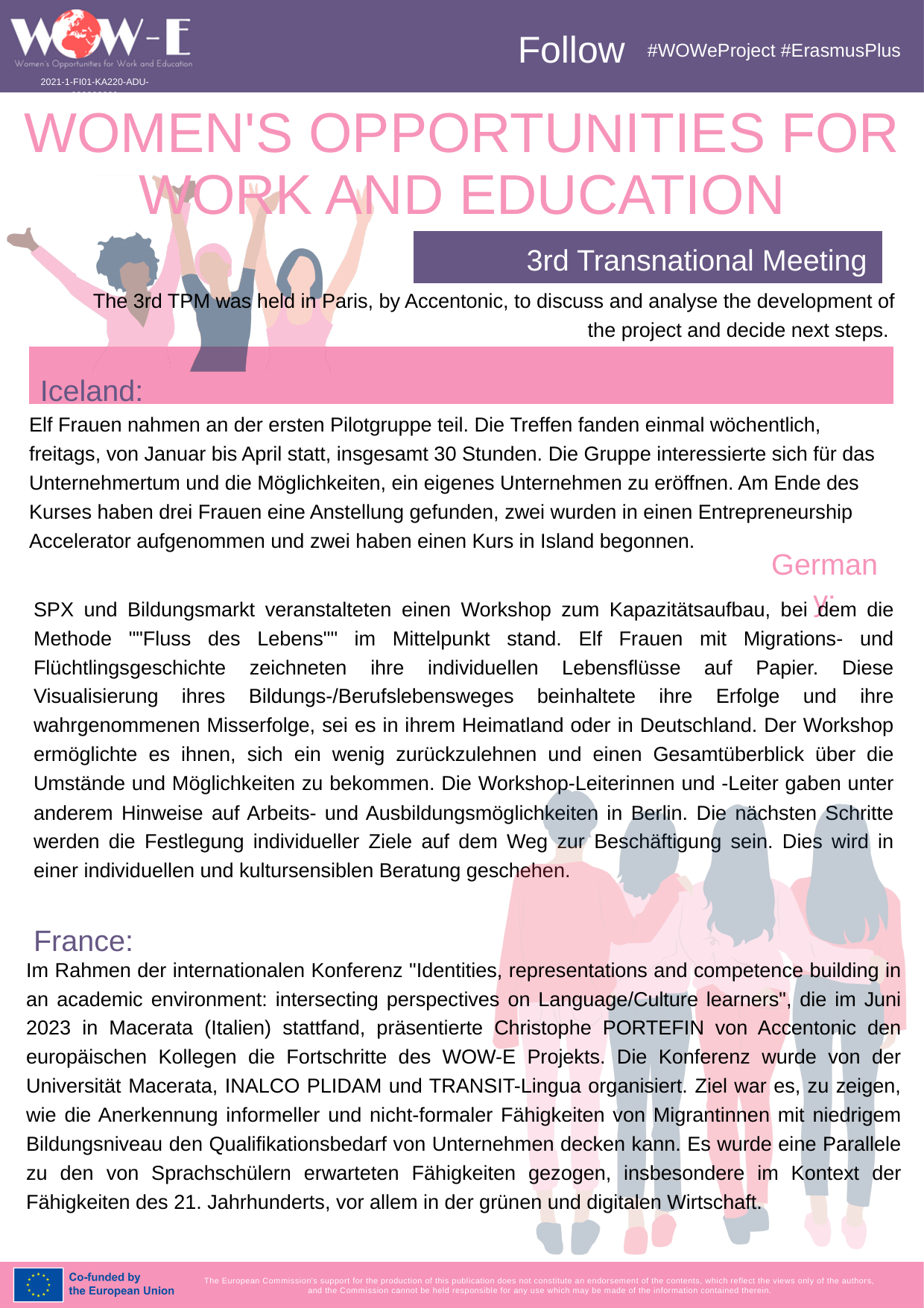

Follow us
#WOWeProject #ErasmusPlus
2021-1-FI01-KA220-ADU-000028330
WOMEN'S OPPORTUNITIES FOR WORK AND EDUCATION

3rd Transnational Meeting
The 3rd TPM was held in Paris, by Accentonic, to discuss and analyse the development of the project and decide next steps.

Iceland:
Pilots
Elf Frauen nahmen an der ersten Pilotgruppe teil. Die Treffen fanden einmal wöchentlich, freitags, von Januar bis April statt, insgesamt 30 Stunden. Die Gruppe interessierte sich für das Unternehmertum und die Möglichkeiten, ein eigenes Unternehmen zu eröffnen. Am Ende des Kurses haben drei Frauen eine Anstellung gefunden, zwei wurden in einen Entrepreneurship Accelerator aufgenommen und zwei haben einen Kurs in Island begonnen.
Germany:
SPX und Bildungsmarkt veranstalteten einen Workshop zum Kapazitätsaufbau, bei dem die Methode ""Fluss des Lebens"" im Mittelpunkt stand. Elf Frauen mit Migrations- und Flüchtlingsgeschichte zeichneten ihre individuellen Lebensflüsse auf Papier. Diese Visualisierung ihres Bildungs-/Berufslebensweges beinhaltete ihre Erfolge und ihre wahrgenommenen Misserfolge, sei es in ihrem Heimatland oder in Deutschland. Der Workshop ermöglichte es ihnen, sich ein wenig zurückzulehnen und einen Gesamtüberblick über die Umstände und Möglichkeiten zu bekommen. Die Workshop-Leiterinnen und -Leiter gaben unter anderem Hinweise auf Arbeits- und Ausbildungsmöglichkeiten in Berlin. Die nächsten Schritte werden die Festlegung individueller Ziele auf dem Weg zur Beschäftigung sein. Dies wird in einer individuellen und kultursensiblen Beratung geschehen.

France:
Im Rahmen der internationalen Konferenz "Identities, representations and competence building in an academic environment: intersecting perspectives on Language/Culture learners", die im Juni 2023 in Macerata (Italien) stattfand, präsentierte Christophe PORTEFIN von Accentonic den europäischen Kollegen die Fortschritte des WOW-E Projekts. Die Konferenz wurde von der Universität Macerata, INALCO PLIDAM und TRANSIT-Lingua organisiert. Ziel war es, zu zeigen, wie die Anerkennung informeller und nicht-formaler Fähigkeiten von Migrantinnen mit niedrigem Bildungsniveau den Qualifikationsbedarf von Unternehmen decken kann. Es wurde eine Parallele zu den von Sprachschülern erwarteten Fähigkeiten gezogen, insbesondere im Kontext der Fähigkeiten des 21. Jahrhunderts, vor allem in der grünen und digitalen Wirtschaft.

The European Commission's support for the production of this publication does not constitute an endorsement of the contents, which reflect the views only of the authors, and the Commission cannot be held responsible for any use which may be made of the information contained therein.